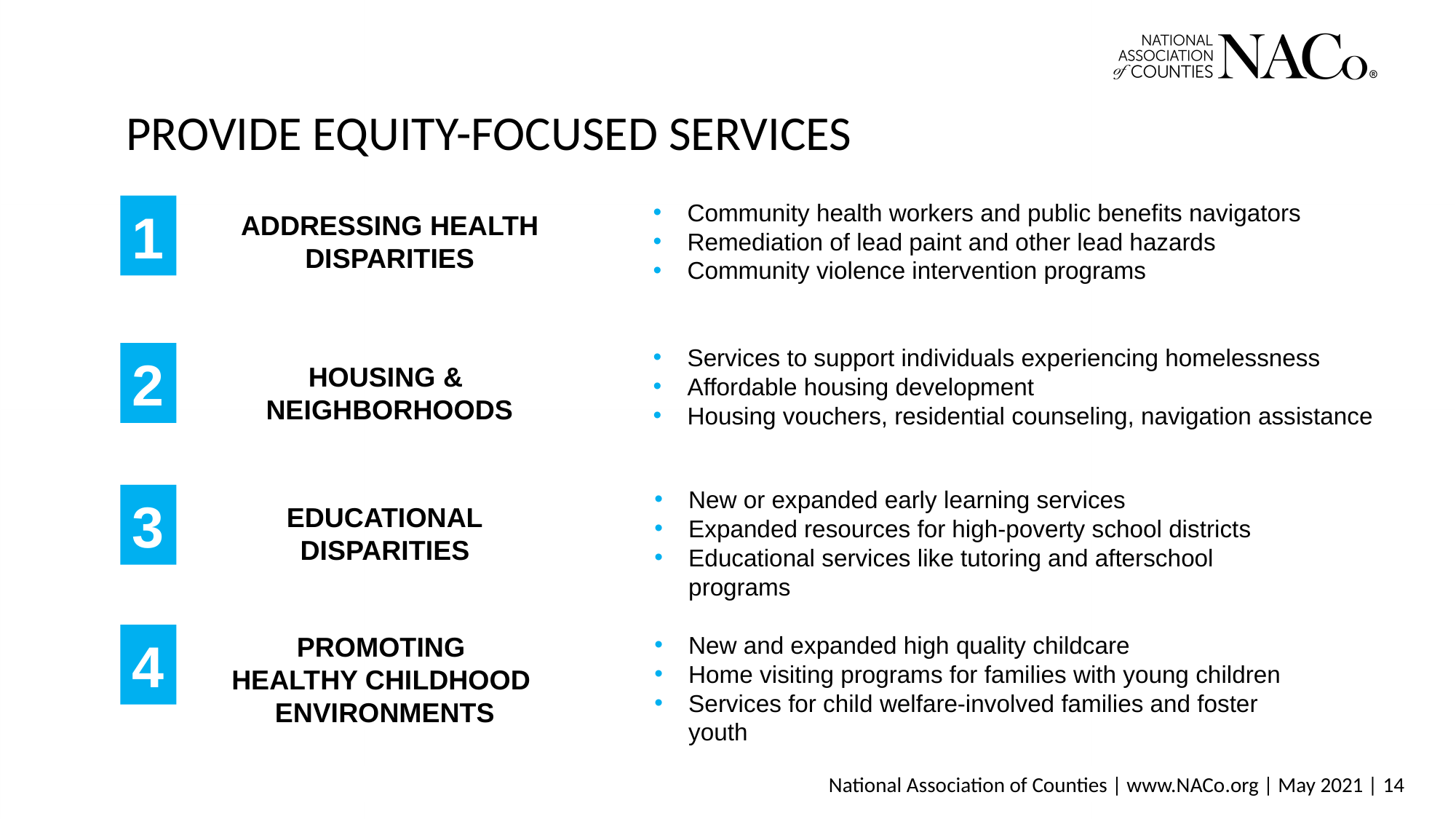

PROVIDE EQUITY-FOCUSED SERVICES
Community health workers and public benefits navigators
Remediation of lead paint and other lead hazards
Community violence intervention programs
1
ADDRESSING HEALTH
DISPARITIES
Services to support individuals experiencing homelessness
Affordable housing development
Housing vouchers, residential counseling, navigation assistance
2
HOUSING &
NEIGHBORHOODS
New or expanded early learning services
Expanded resources for high-poverty school districts
Educational services like tutoring and afterschool programs
3
EDUCATIONAL
DISPARITIES
PROMOTING
HEALTHY CHILDHOOD
ENVIRONMENTS
New and expanded high quality childcare
Home visiting programs for families with young children
Services for child welfare-involved families and foster youth
4
National Association of Counties | www.NACo.org | May 2021 | 14